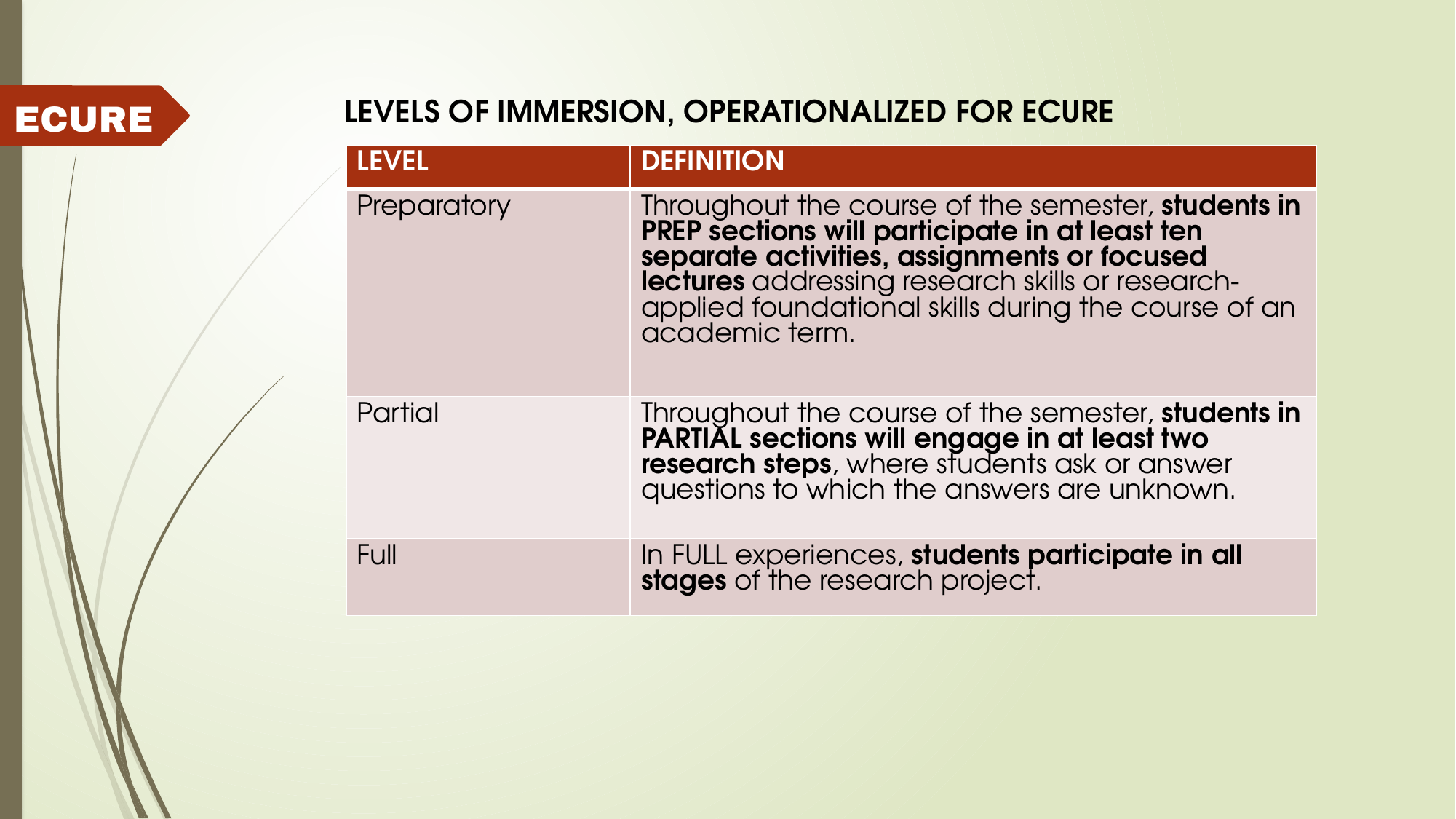

LEVELS OF IMMERSION, OPERATIONALIZED FOR ECURE
ECURE
| LEVEL | DEFINITION |
| --- | --- |
| Preparatory | Throughout the course of the semester, students in PREP sections will participate in at least ten separate activities, assignments or focused lectures addressing research skills or research-applied foundational skills during the course of an academic term. |
| Partial | Throughout the course of the semester, students in PARTIAL sections will engage in at least two research steps, where students ask or answer questions to which the answers are unknown. |
| Full | In FULL experiences, students participate in all stages of the research project. |